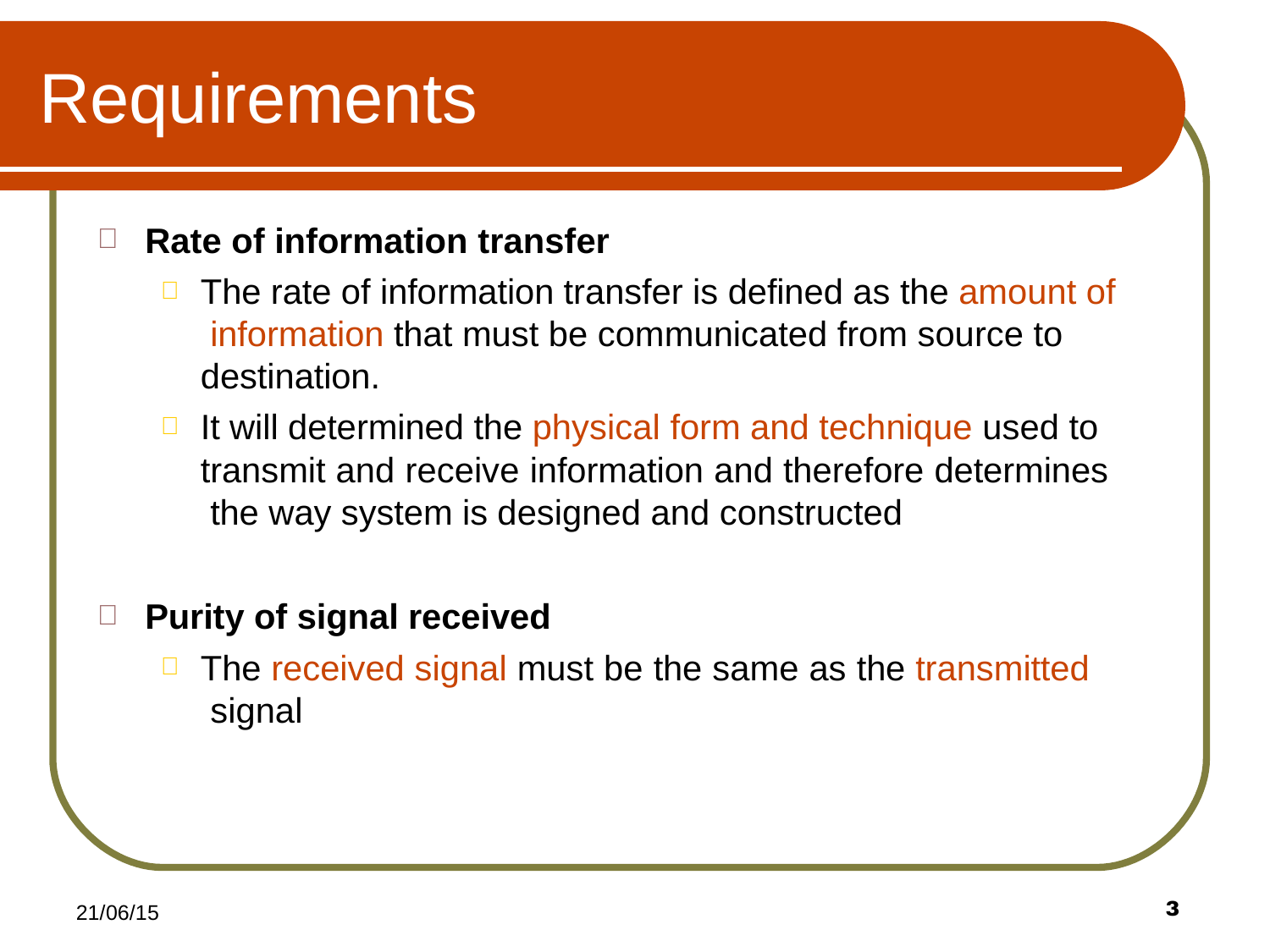

# Requirements
Rate of information transfer
The rate of information transfer is defined as the amount of  information that must be communicated from source to  destination.
It will determined the physical form and technique used to  transmit and receive information and therefore determines  the way system is designed and constructed

Purity of signal received
The received signal must be the same as the transmitted  signal
3
21/06/15